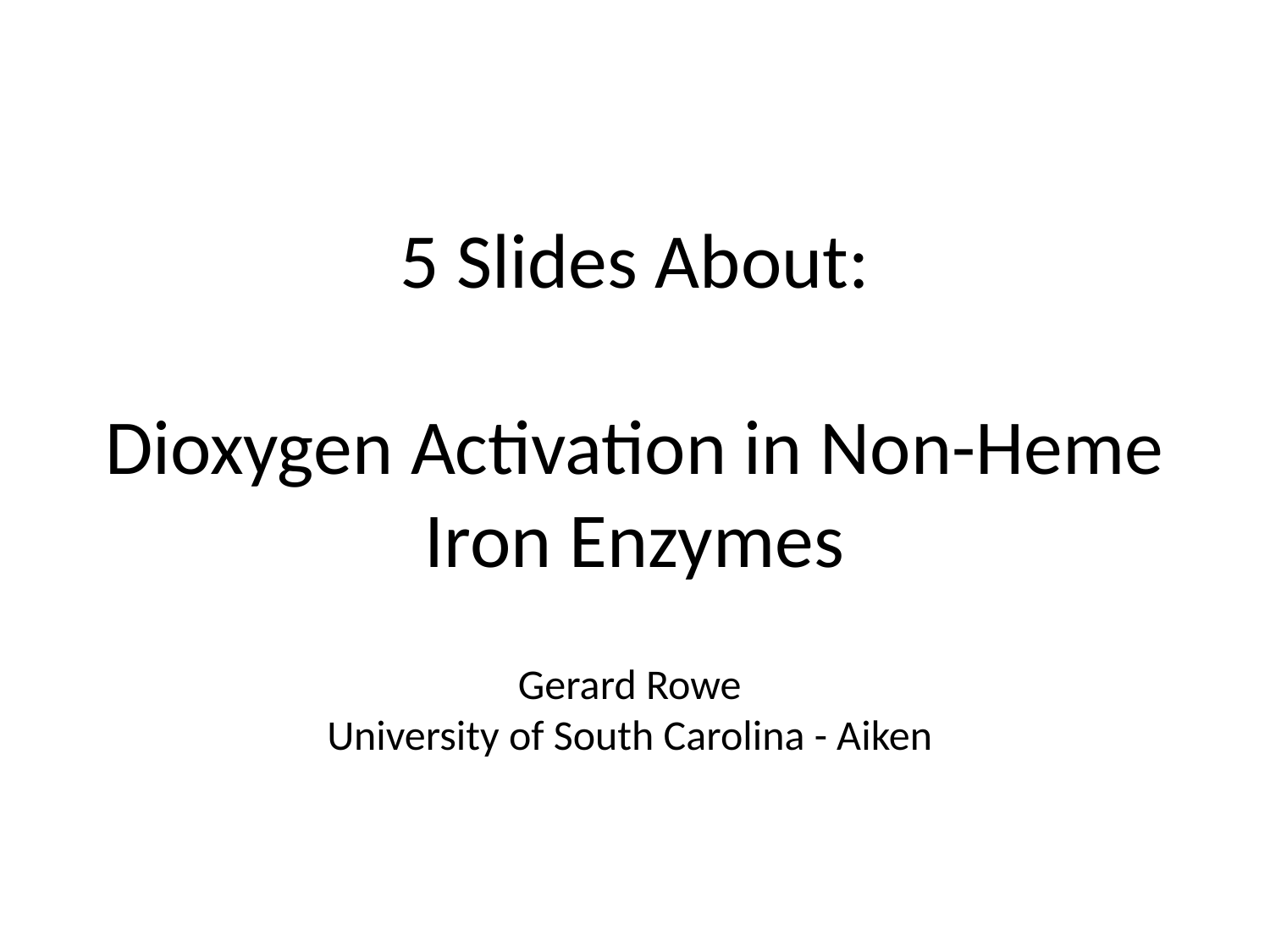

# 5 Slides About: Dioxygen Activation in Non-Heme Iron Enzymes
Gerard Rowe
University of South Carolina - Aiken